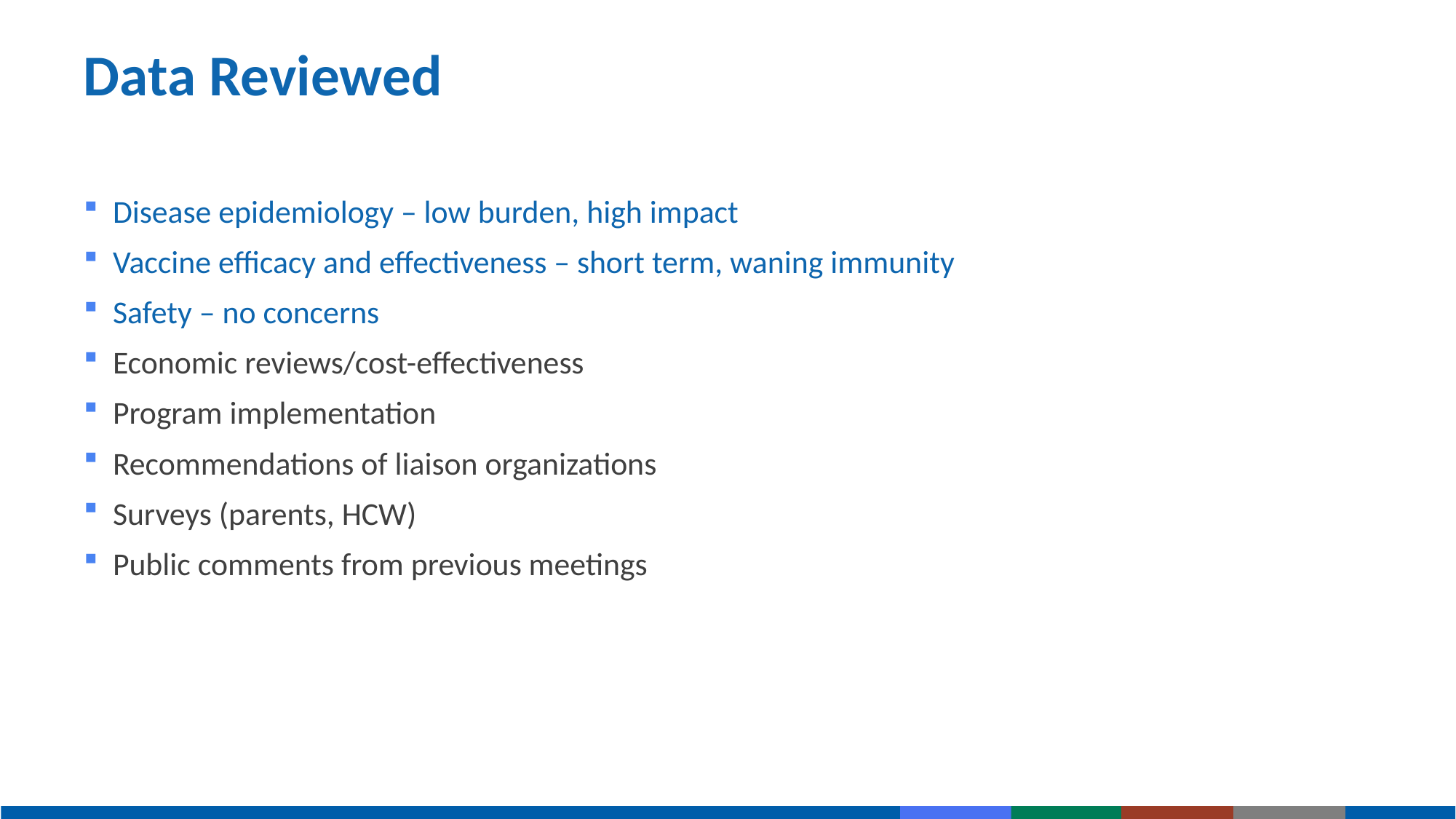

# Data Reviewed
Disease epidemiology – low burden, high impact
Vaccine efficacy and effectiveness – short term, waning immunity
Safety – no concerns
Economic reviews/cost-effectiveness
Program implementation
Recommendations of liaison organizations
Surveys (parents, HCW)
Public comments from previous meetings